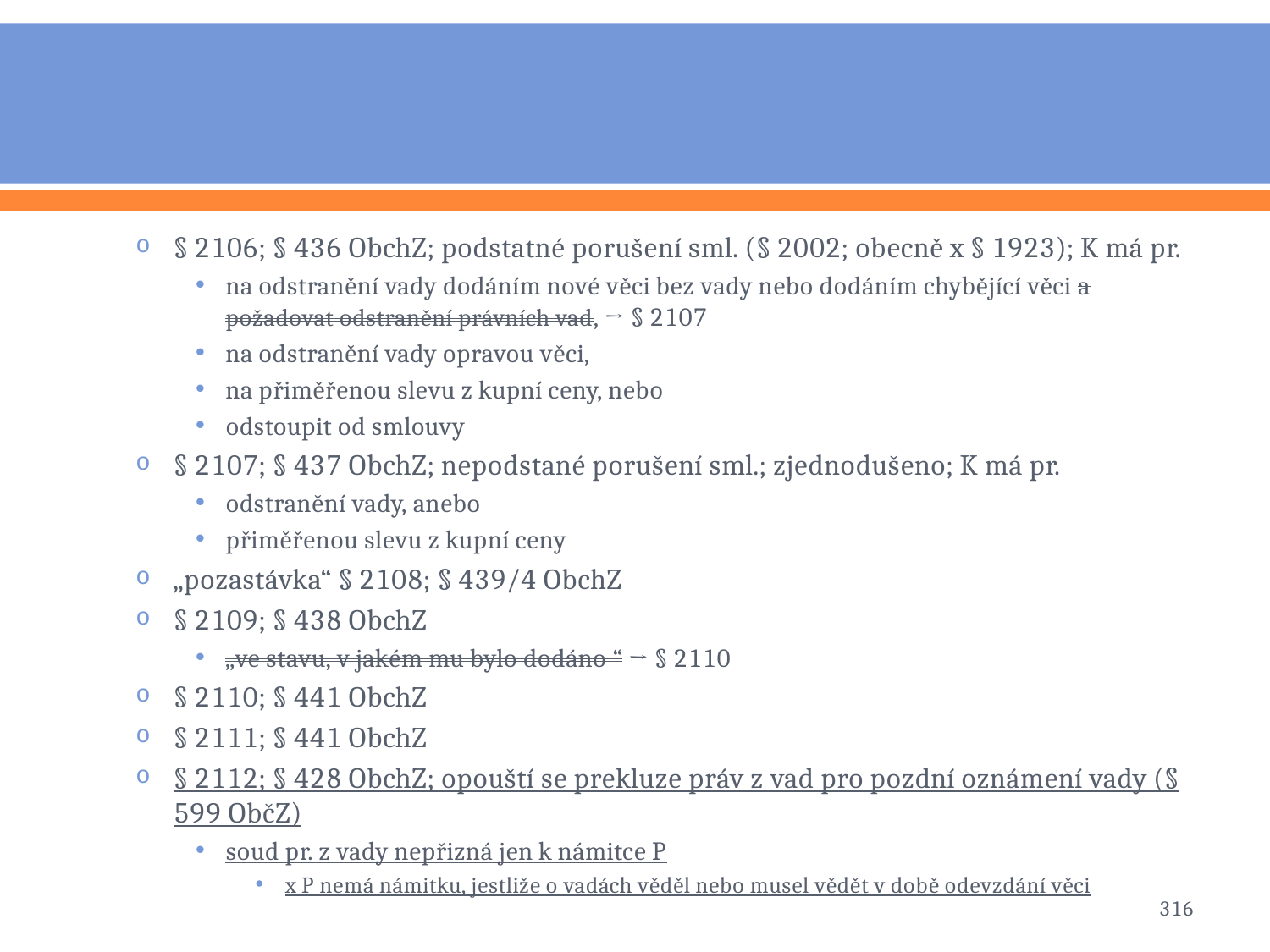

#
§ 2106; § 436 ObchZ; podstatné porušení sml. (§ 2002; obecně x § 1923); K má pr.
na odstranění vady dodáním nové věci bez vady nebo dodáním chybějící věci a požadovat odstranění právních vad, → § 2107
na odstranění vady opravou věci,
na přiměřenou slevu z kupní ceny, nebo
odstoupit od smlouvy
§ 2107; § 437 ObchZ; nepodstané porušení sml.; zjednodušeno; K má pr.
odstranění vady, anebo
přiměřenou slevu z kupní ceny
„pozastávka“ § 2108; § 439/4 ObchZ
§ 2109; § 438 ObchZ
„ve stavu, v jakém mu bylo dodáno “ → § 2110
§ 2110; § 441 ObchZ
§ 2111; § 441 ObchZ
§ 2112; § 428 ObchZ; opouští se prekluze práv z vad pro pozdní oznámení vady (§ 599 ObčZ)
soud pr. z vady nepřizná jen k námitce P
x P nemá námitku, jestliže o vadách věděl nebo musel vědět v době odevzdání věci

316